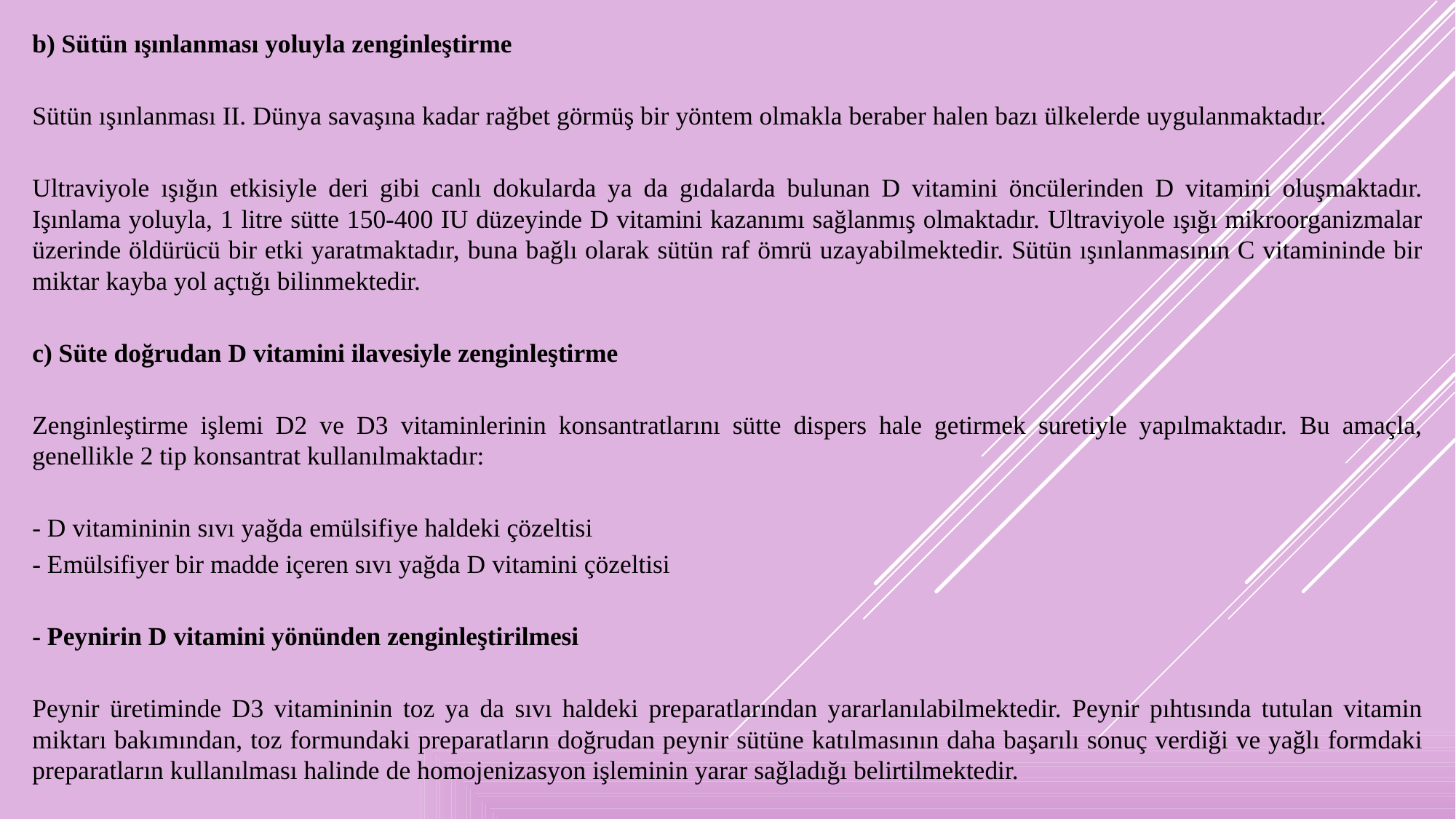

b) Sütün ışınlanması yoluyla zenginleştirme

Sütün ışınlanması II. Dünya savaşına kadar rağbet görmüş bir yöntem olmakla beraber halen bazı ülkelerde uygulanmaktadır.

Ultraviyole ışığın etkisiyle deri gibi canlı dokularda ya da gıdalarda bulunan D vitamini öncülerinden D vitamini oluşmaktadır. Işınlama yoluyla, 1 litre sütte 150-400 IU düzeyinde D vitamini kazanımı sağlanmış olmaktadır. Ultraviyole ışığı mikroorganizmalar üzerinde öldürücü bir etki yaratmaktadır, buna bağlı olarak sütün raf ömrü uzayabilmektedir. Sütün ışınlanmasının C vitamininde bir miktar kayba yol açtığı bilinmektedir.

c) Süte doğrudan D vitamini ilavesiyle zenginleştirme

Zenginleştirme işlemi D2 ve D3 vitaminlerinin konsantratlarını sütte dispers hale getirmek suretiyle yapılmaktadır. Bu amaçla, genellikle 2 tip konsantrat kullanılmaktadır:

- D vitamininin sıvı yağda emülsifiye haldeki çözeltisi
- Emülsifiyer bir madde içeren sıvı yağda D vitamini çözeltisi

- Peynirin D vitamini yönünden zenginleştirilmesi

Peynir üretiminde D3 vitamininin toz ya da sıvı haldeki preparatlarından yararlanılabilmektedir. Peynir pıhtısında tutulan vitamin miktarı bakımından, toz formundaki preparatların doğrudan peynir sütüne katılmasının daha başarılı sonuç verdiği ve yağlı formdaki preparatların kullanılması halinde de homojenizasyon işleminin yarar sağladığı belirtilmektedir.